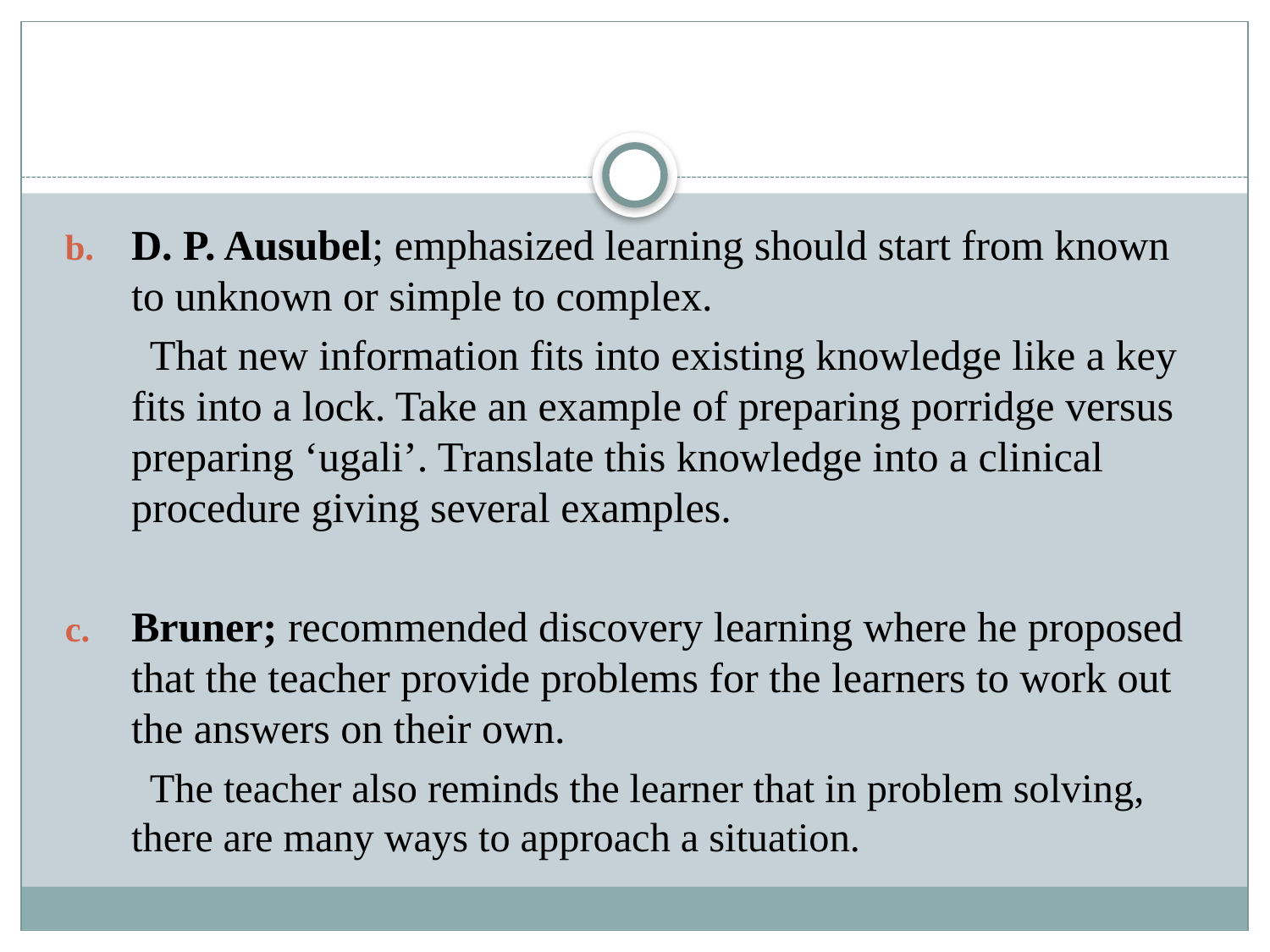

#
D. P. Ausubel; emphasized learning should start from known to unknown or simple to complex.
        That new information fits into existing knowledge like a key fits into a lock. Take an example of preparing porridge versus preparing ‘ugali’. Translate this knowledge into a clinical procedure giving several examples.

Bruner; recommended discovery learning where he proposed that the teacher provide problems for the learners to work out the answers on their own.
        The teacher also reminds the learner that in problem solving, there are many ways to approach a situation.